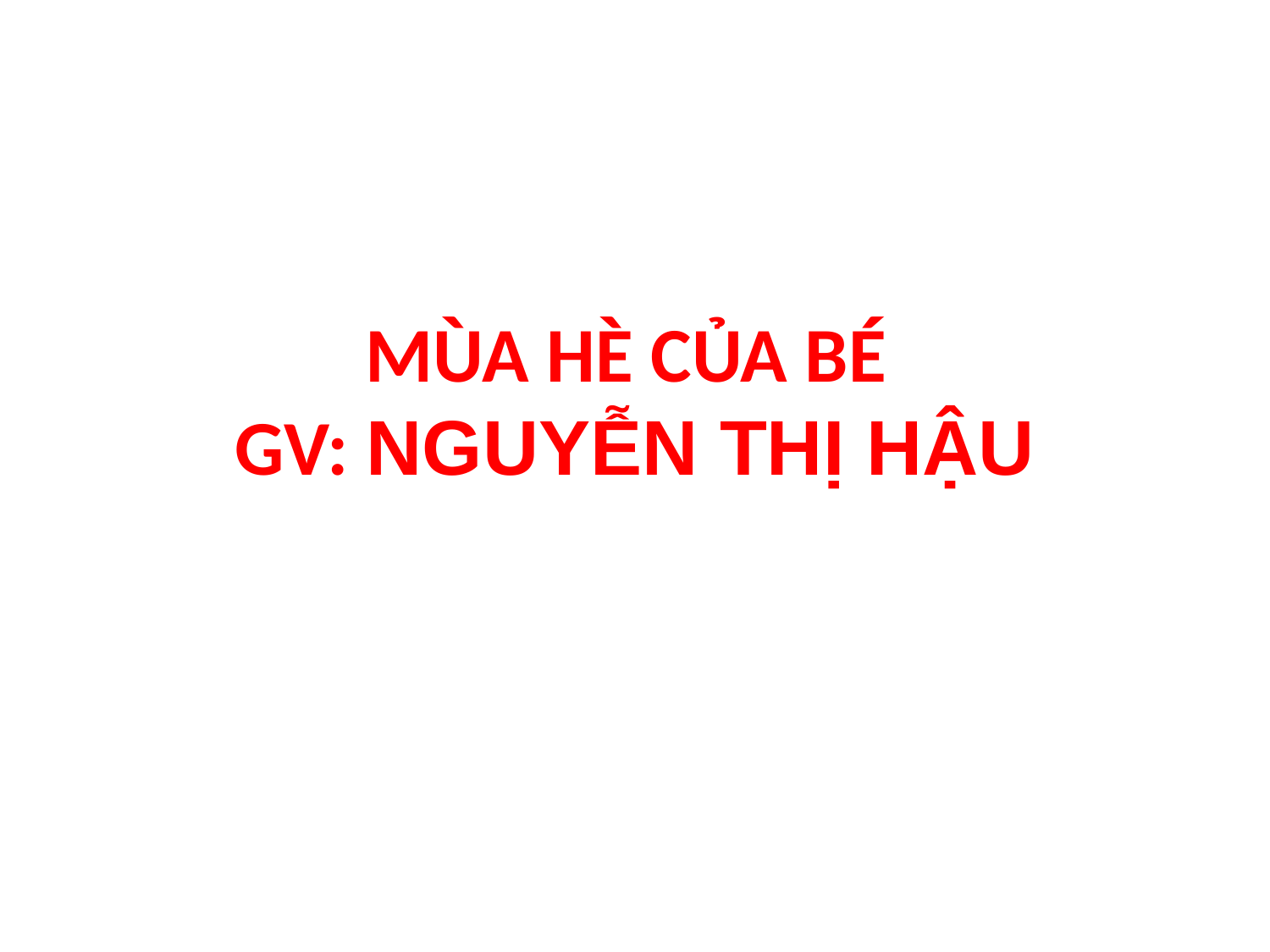

# MÙA HÈ CỦA BÉ GV: NGUYỄN THỊ HẬU